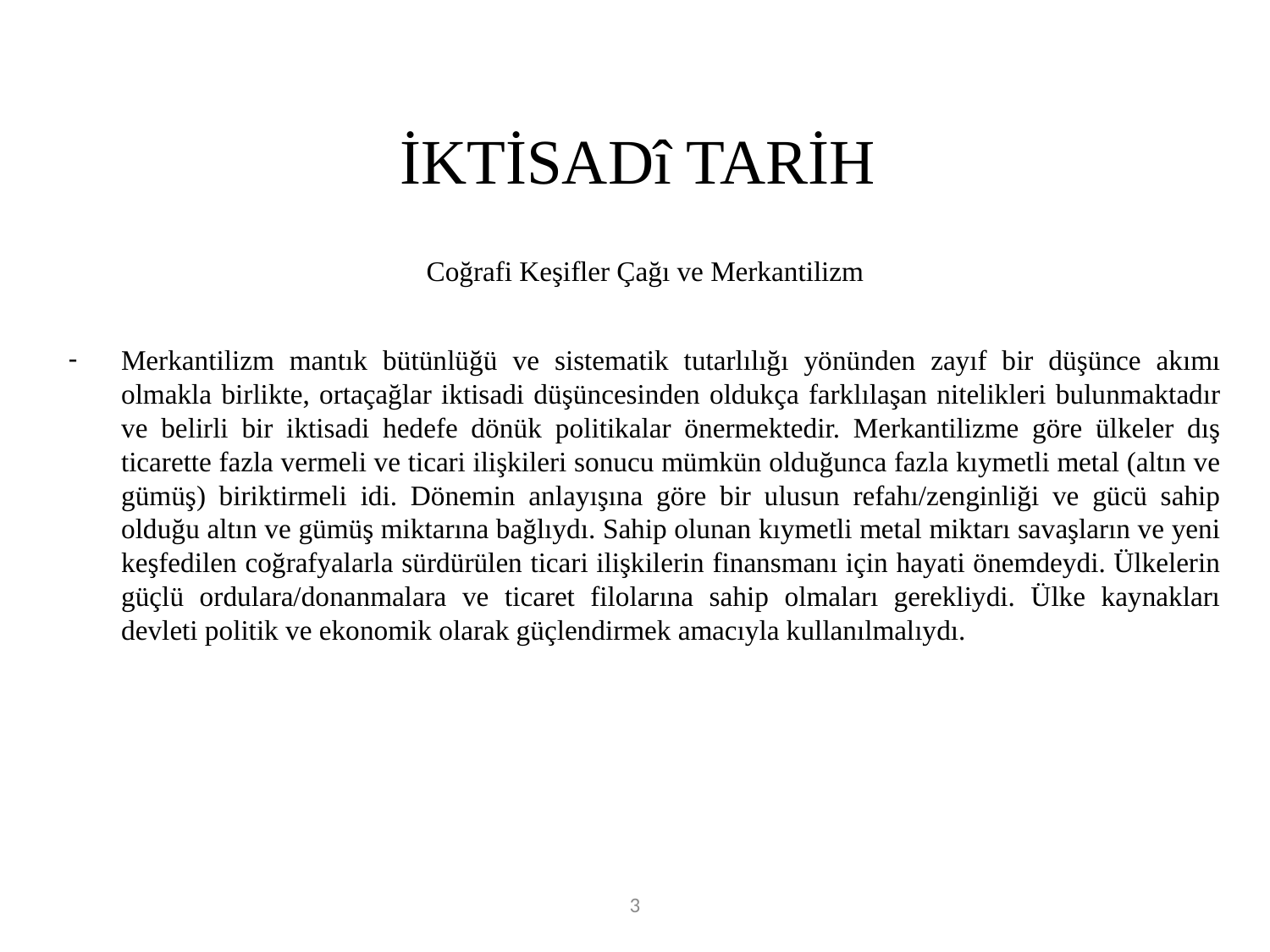

# İKTİSADî TARİH

Coğrafi Keşifler Çağı ve Merkantilizm

Merkantilizm mantık bütünlüğü ve sistematik tutarlılığı yönünden zayıf bir düşünce akımı olmakla birlikte, ortaçağlar iktisadi düşüncesinden oldukça farklılaşan nitelikleri bulunmaktadır ve belirli bir iktisadi hedefe dönük politikalar önermektedir. Merkantilizme göre ülkeler dış ticarette fazla vermeli ve ticari ilişkileri sonucu mümkün olduğunca fazla kıymetli metal (altın ve gümüş) biriktirmeli idi. Dönemin anlayışına göre bir ulusun refahı/zenginliği ve gücü sahip olduğu altın ve gümüş miktarına bağlıydı. Sahip olunan kıymetli metal miktarı savaşların ve yeni keşfedilen coğrafyalarla sürdürülen ticari ilişkilerin finansmanı için hayati önemdeydi. Ülkelerin güçlü ordulara/donanmalara ve ticaret filolarına sahip olmaları gerekliydi. Ülke kaynakları devleti politik ve ekonomik olarak güçlendirmek amacıyla kullanılmalıydı.

3